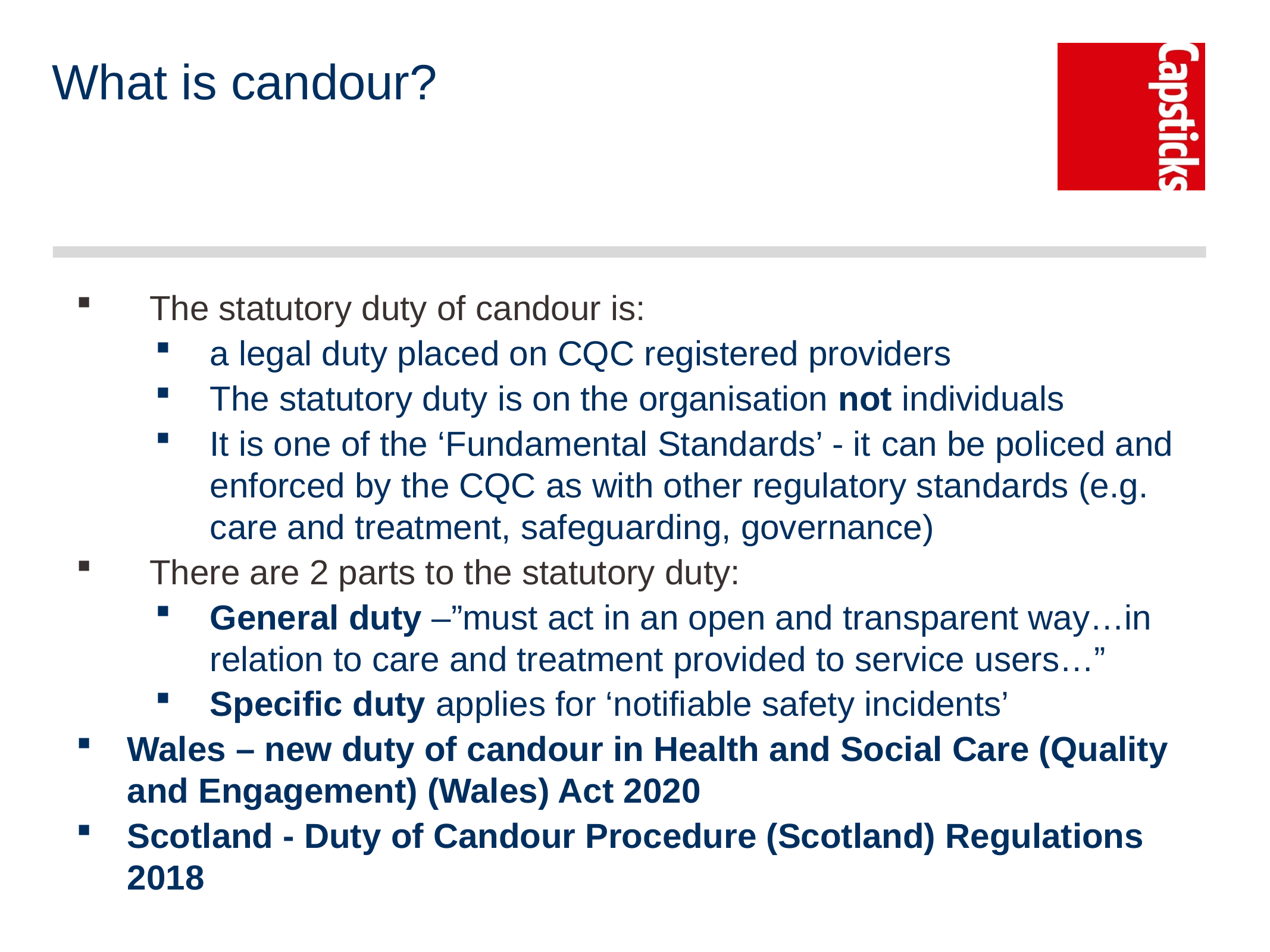

# What is candour?
The statutory duty of candour is:
a legal duty placed on CQC registered providers
The statutory duty is on the organisation not individuals
It is one of the ‘Fundamental Standards’ - it can be policed and enforced by the CQC as with other regulatory standards (e.g. care and treatment, safeguarding, governance)
There are 2 parts to the statutory duty:
General duty –”must act in an open and transparent way…in relation to care and treatment provided to service users…”
Specific duty applies for ‘notifiable safety incidents’
Wales – new duty of candour in Health and Social Care (Quality and Engagement) (Wales) Act 2020
Scotland - Duty of Candour Procedure (Scotland) Regulations 2018